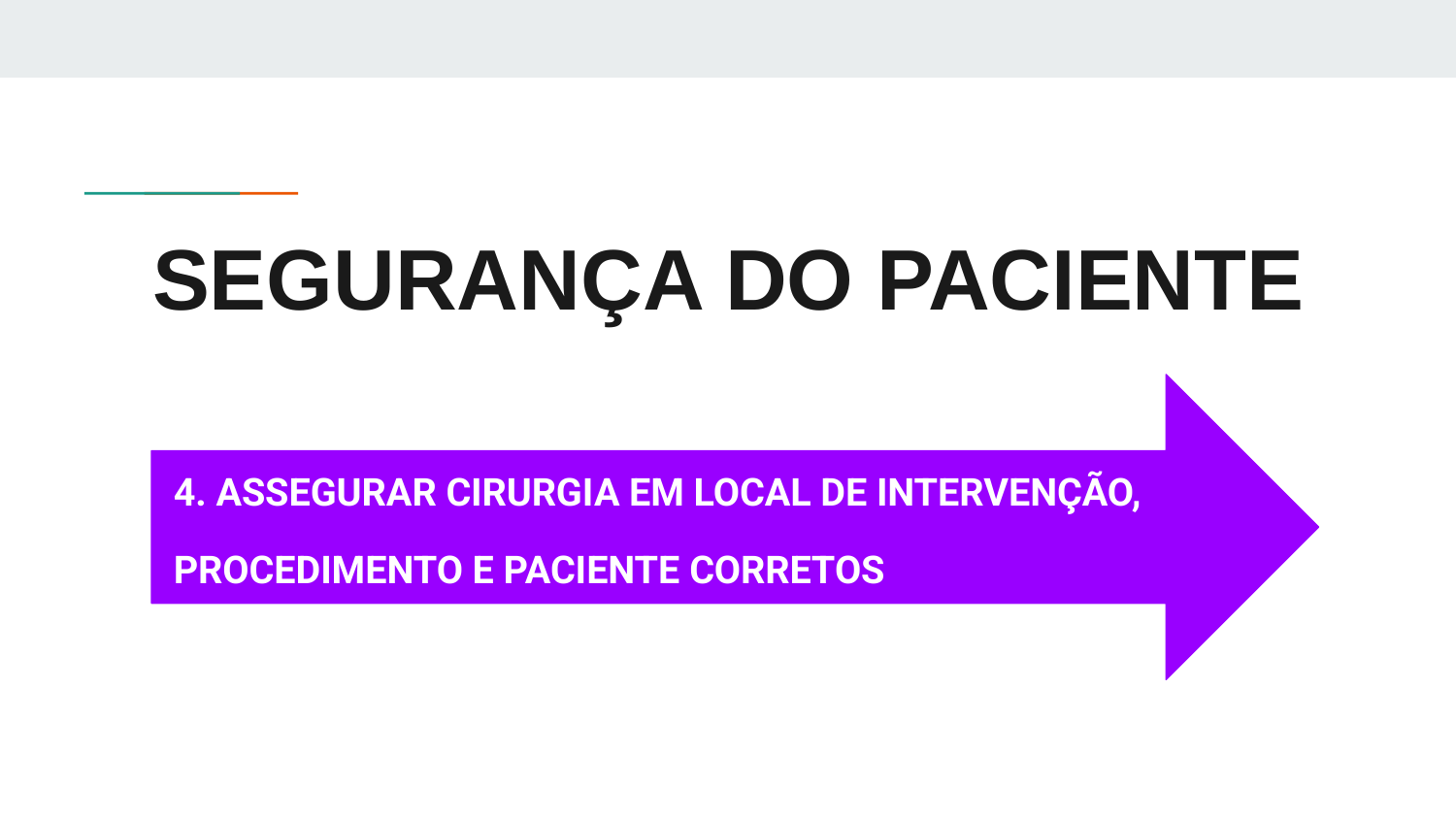

# SEGURANÇA DO PACIENTE

4. ASSEGURAR CIRURGIA EM LOCAL DE INTERVENÇÃO,
PROCEDIMENTO E PACIENTE CORRETOS